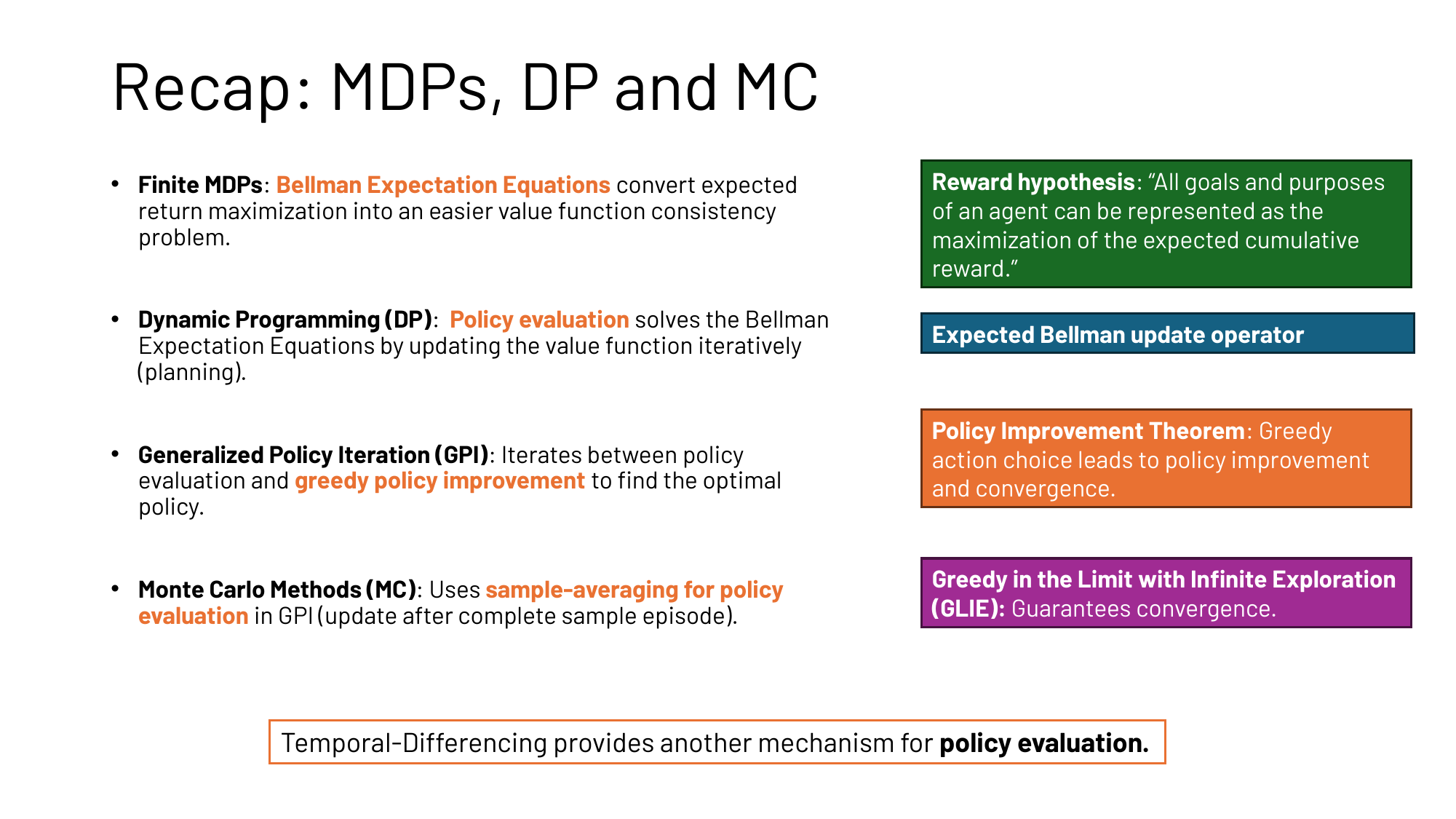

# Recap: MDPs, DP and MC
Reward hypothesis: “All goals and purposes of an agent can be represented as the maximization of the expected cumulative reward.”
Finite MDPs: Bellman Expectation Equations convert expected return maximization into an easier value function consistency problem.

Dynamic Programming (DP):  Policy evaluation solves the Bellman Expectation Equations by updating the value function iteratively (planning).

Generalized Policy Iteration (GPI): Iterates between policy evaluation and greedy policy improvement to find the optimal policy.

Monte Carlo Methods (MC): Uses sample-averaging for policy evaluation in GPI (update after complete sample episode).
Expected Bellman update operator
Policy Improvement Theorem: Greedy action choice leads to policy improvement and convergence.
Greedy in the Limit with Infinite Exploration (GLIE): Guarantees convergence.
Temporal-Differencing provides another mechanism for policy evaluation.